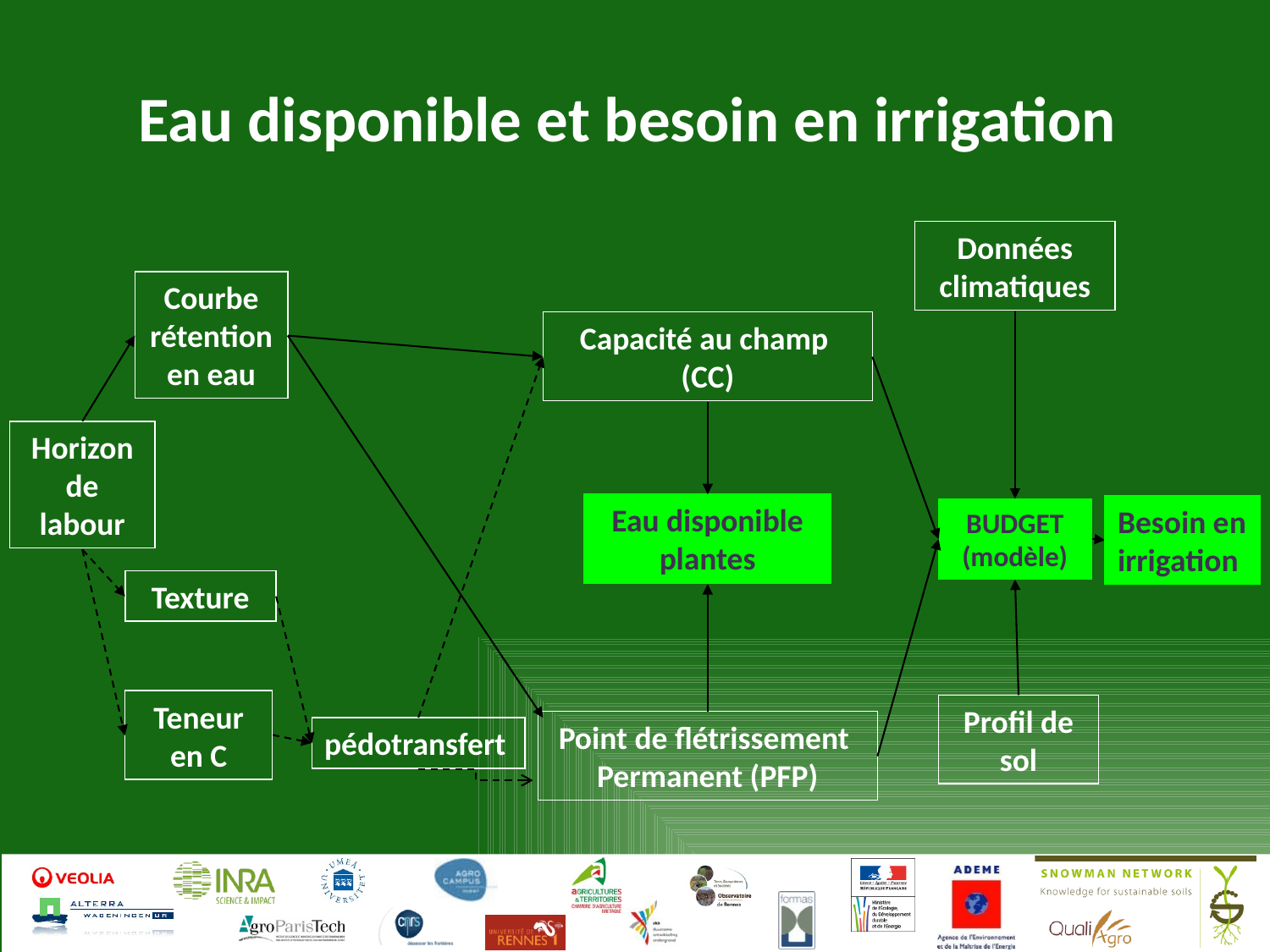

Eau disponible et besoin en irrigation
Données climatiques
Besoin en irrigation
BUDGET (modèle)
Profil de sol
Courbe rétention en eau
Horizon de labour
Capacité au champ
(CC)
Point de flétrissement
Permanent (PFP)
Texture
Teneur en C
pédotransfert
Eau disponible
plantes